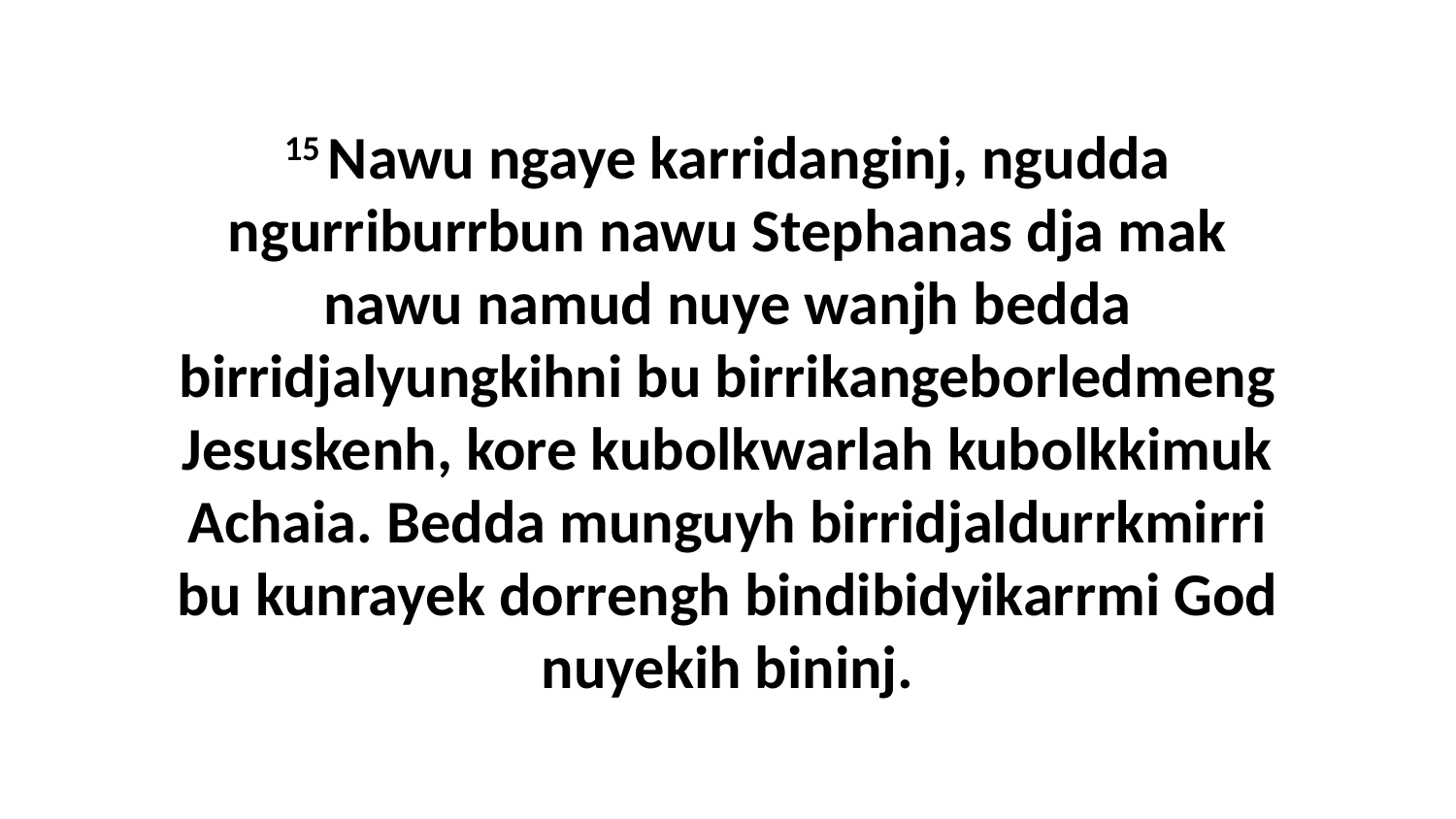

15 Nawu ngaye karridanginj, ngudda ngurriburrbun nawu Stephanas dja mak nawu namud nuye wanjh bedda birridjalyungkihni bu birrikangeborledmeng Jesuskenh, kore kubolkwarlah kubolkkimuk Achaia. Bedda munguyh birridjaldurrkmirri bu kunrayek dorrengh bindibidyikarrmi God nuyekih bininj.